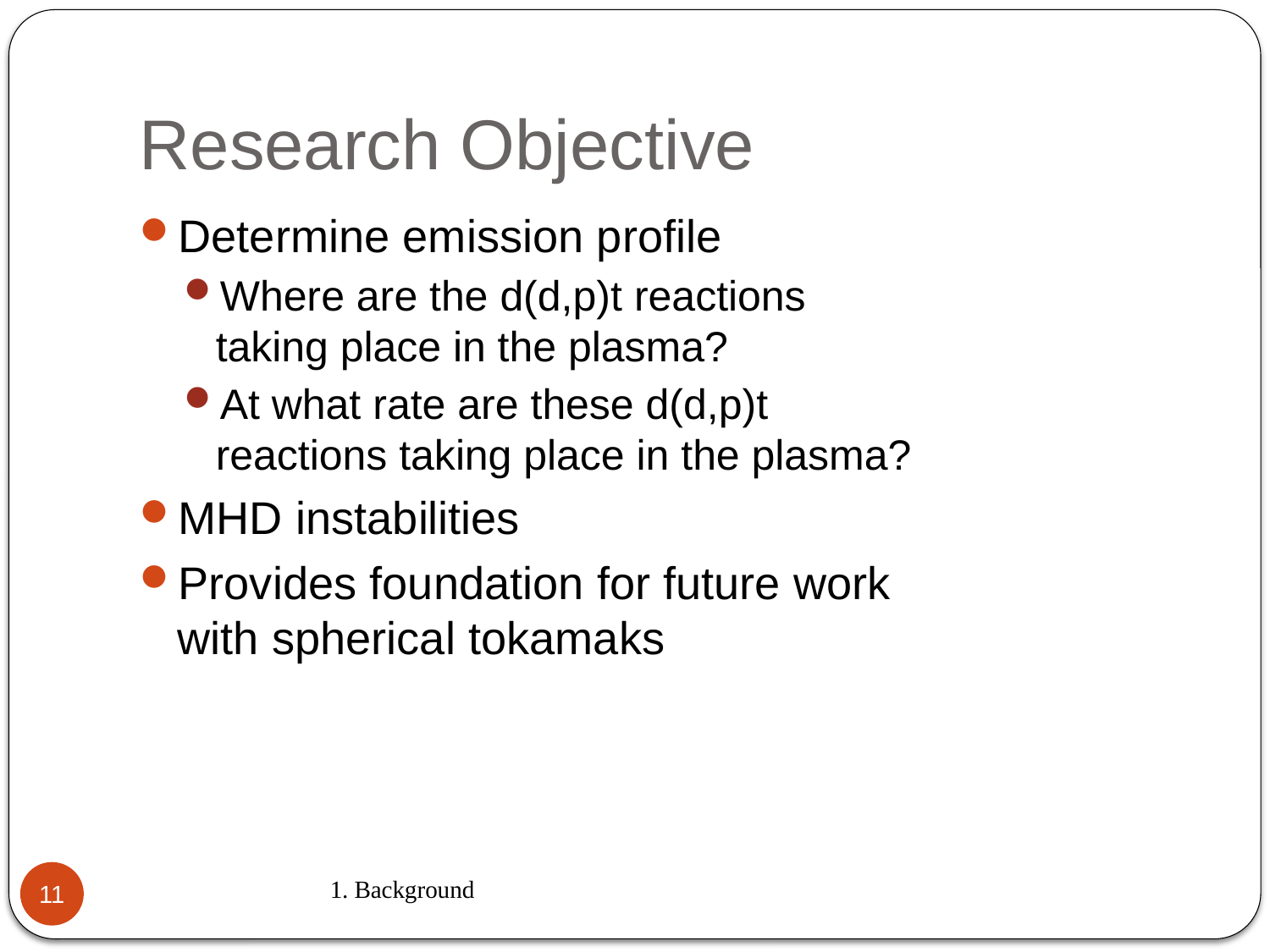

# Research Objective
Determine emission profile
Where are the d(d,p)t reactions taking place in the plasma?
At what rate are these d(d,p)t reactions taking place in the plasma?
MHD instabilities
Provides foundation for future work with spherical tokamaks
1. Background
11